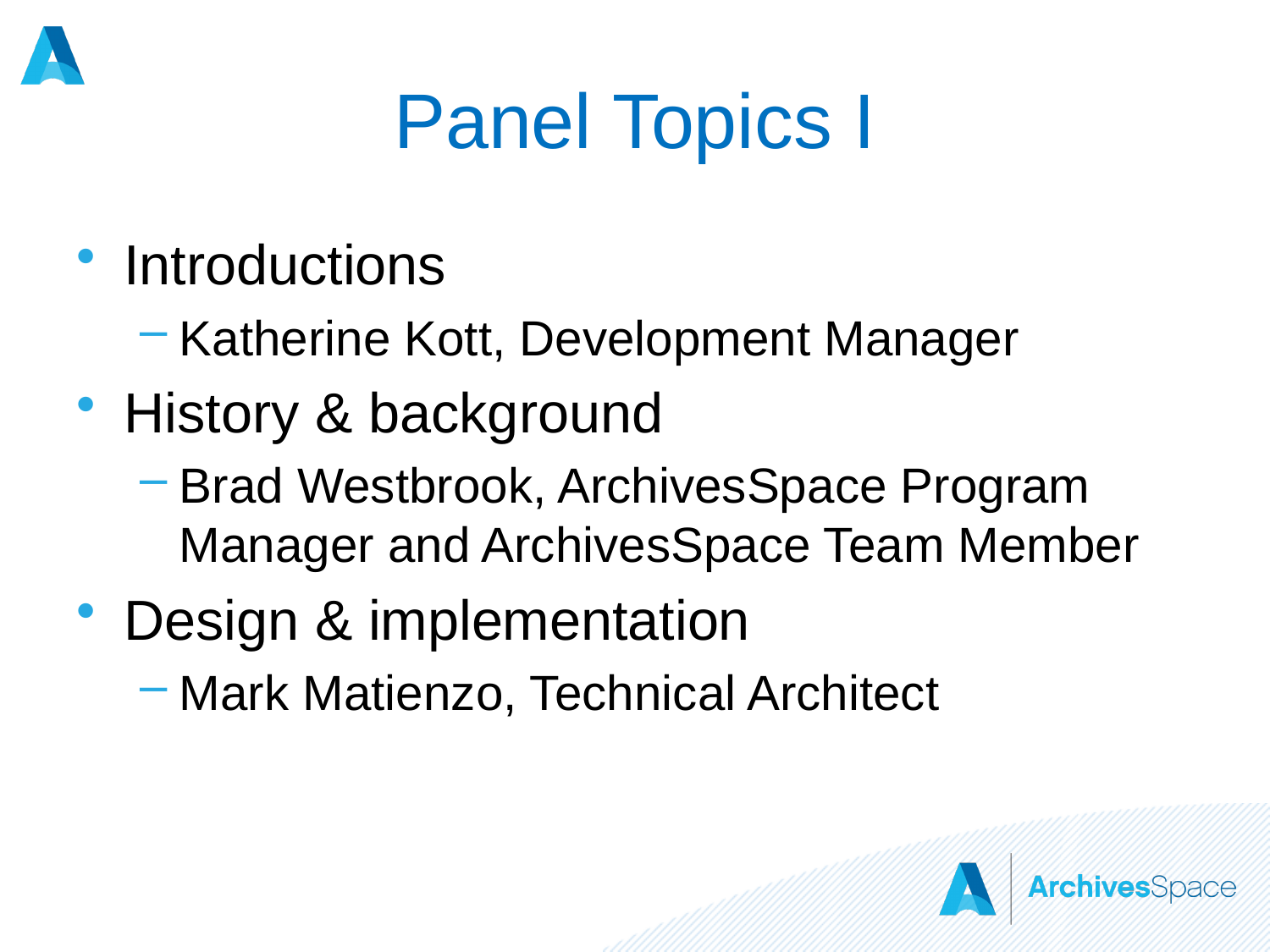

# Panel Topics I
Introductions
Katherine Kott, Development Manager
History & background
Brad Westbrook, ArchivesSpace Program Manager and ArchivesSpace Team Member
Design & implementation
Mark Matienzo, Technical Architect